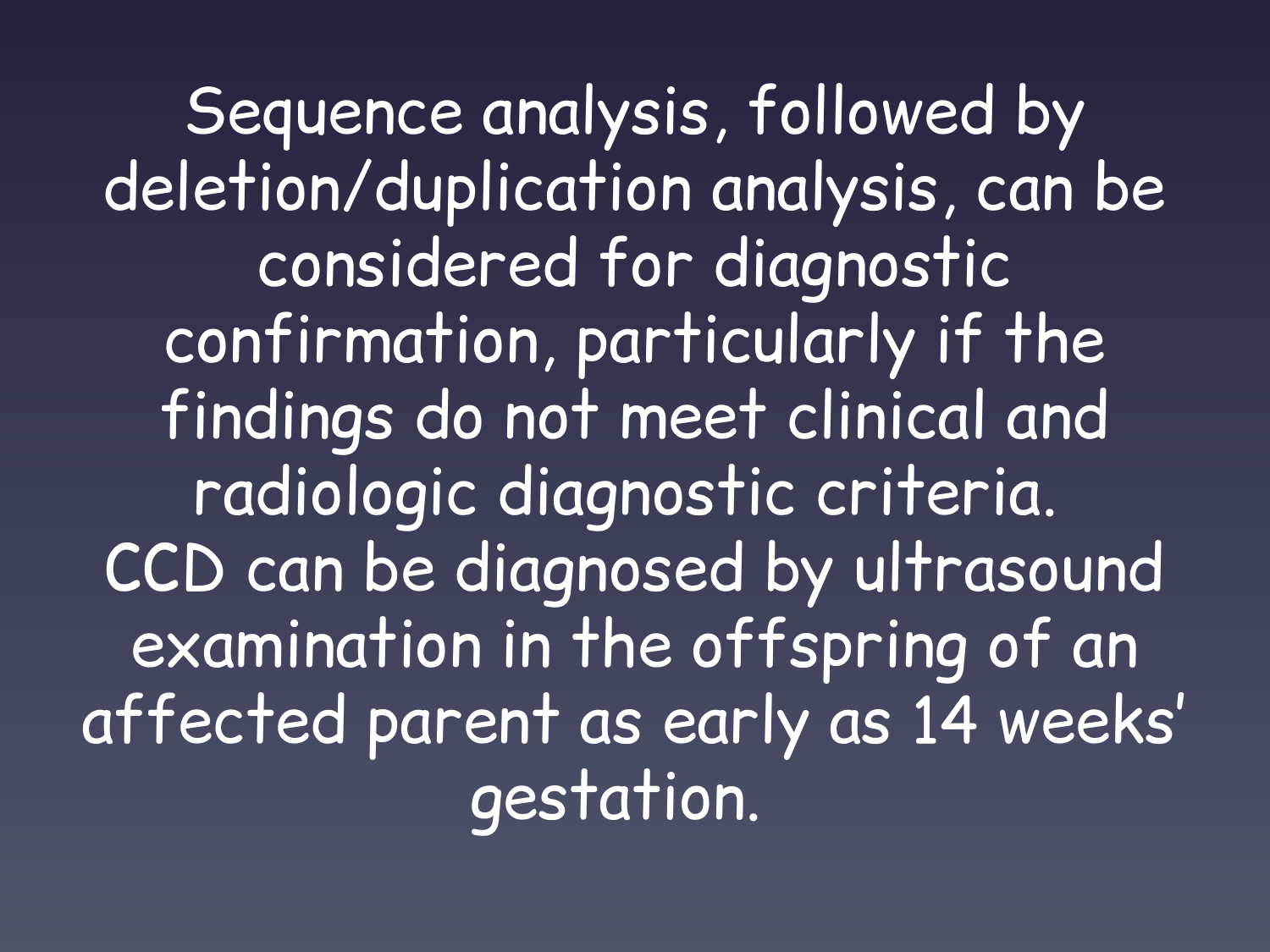

# Sequence analysis, followed by deletion/duplication analysis, can be considered for diagnostic confirmation, particularly if the findings do not meet clinical and radiologic diagnostic criteria. CCD can be diagnosed by ultrasound examination in the offspring of an affected parent as early as 14 weeks’ gestation.